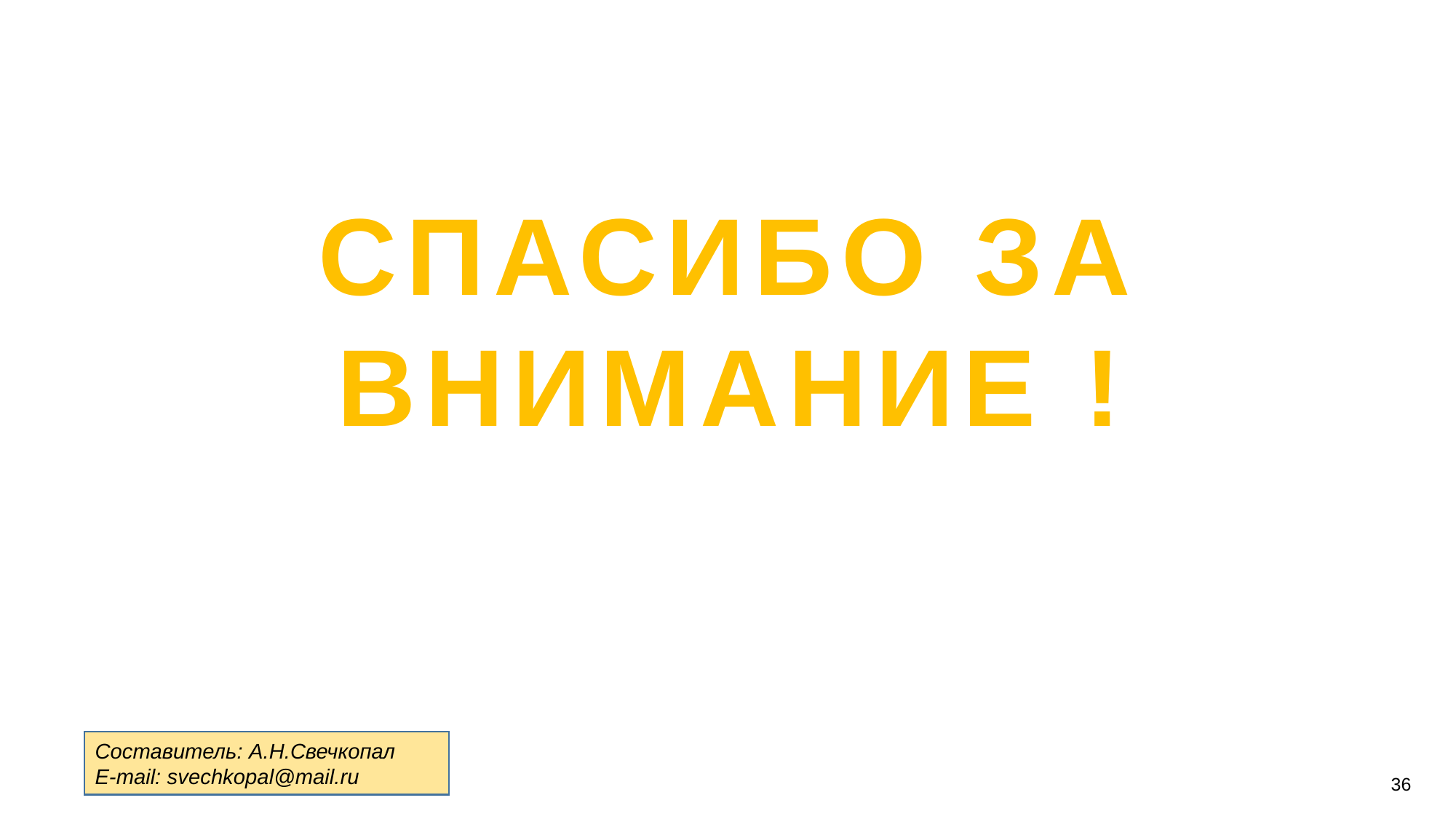

СПАСИБО ЗА ВНИМАНИЕ !
Автор-составитель: Свечкопал А.Н.
Составитель: А.Н.Свечкопал
E-mail: svechkopal@mail.ru
36